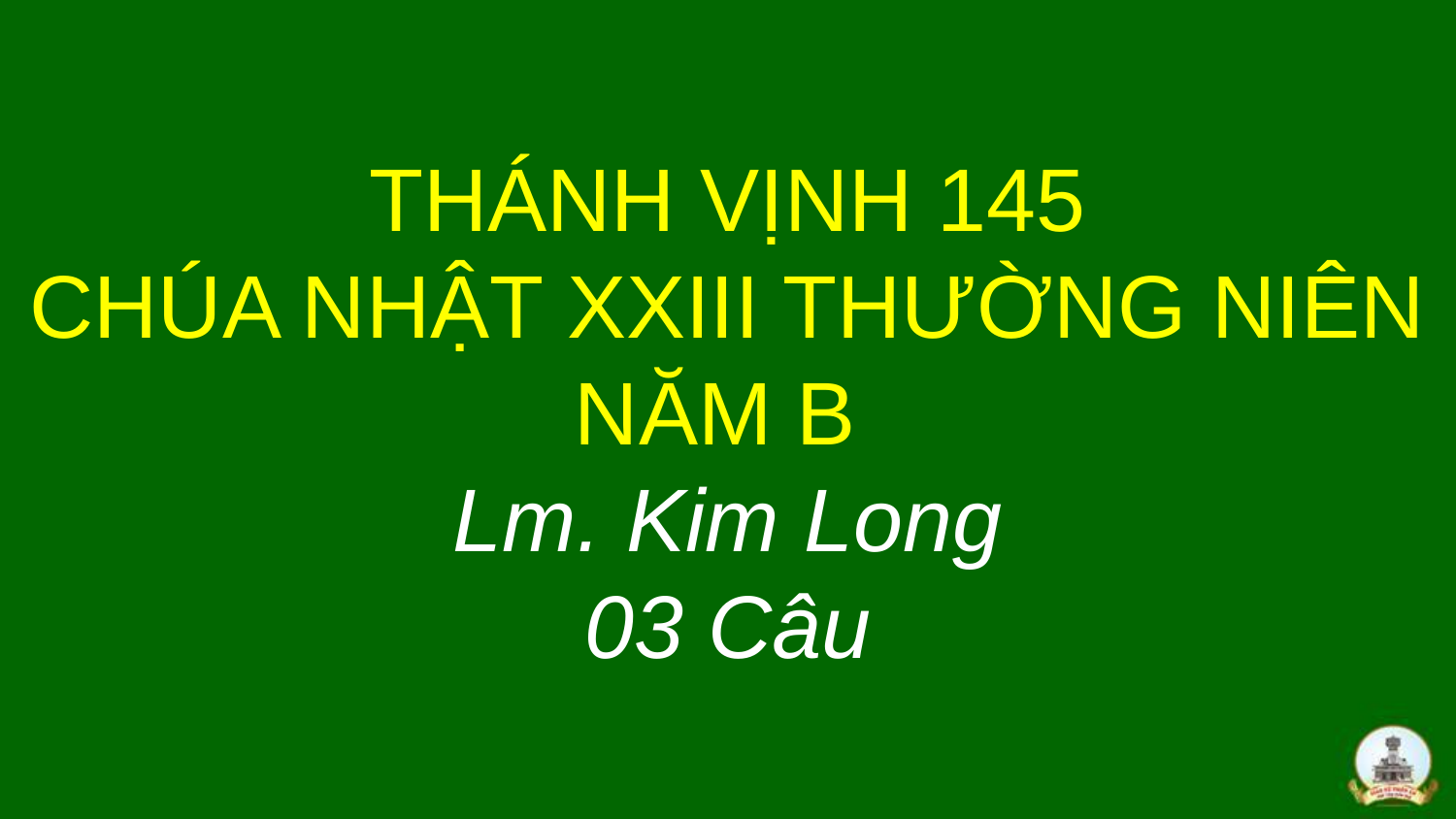

# THÁNH VỊNH 145 CHÚA NHẬT XXIII THƯỜNG NIÊN NĂM B Lm. Kim Long 03 Câu